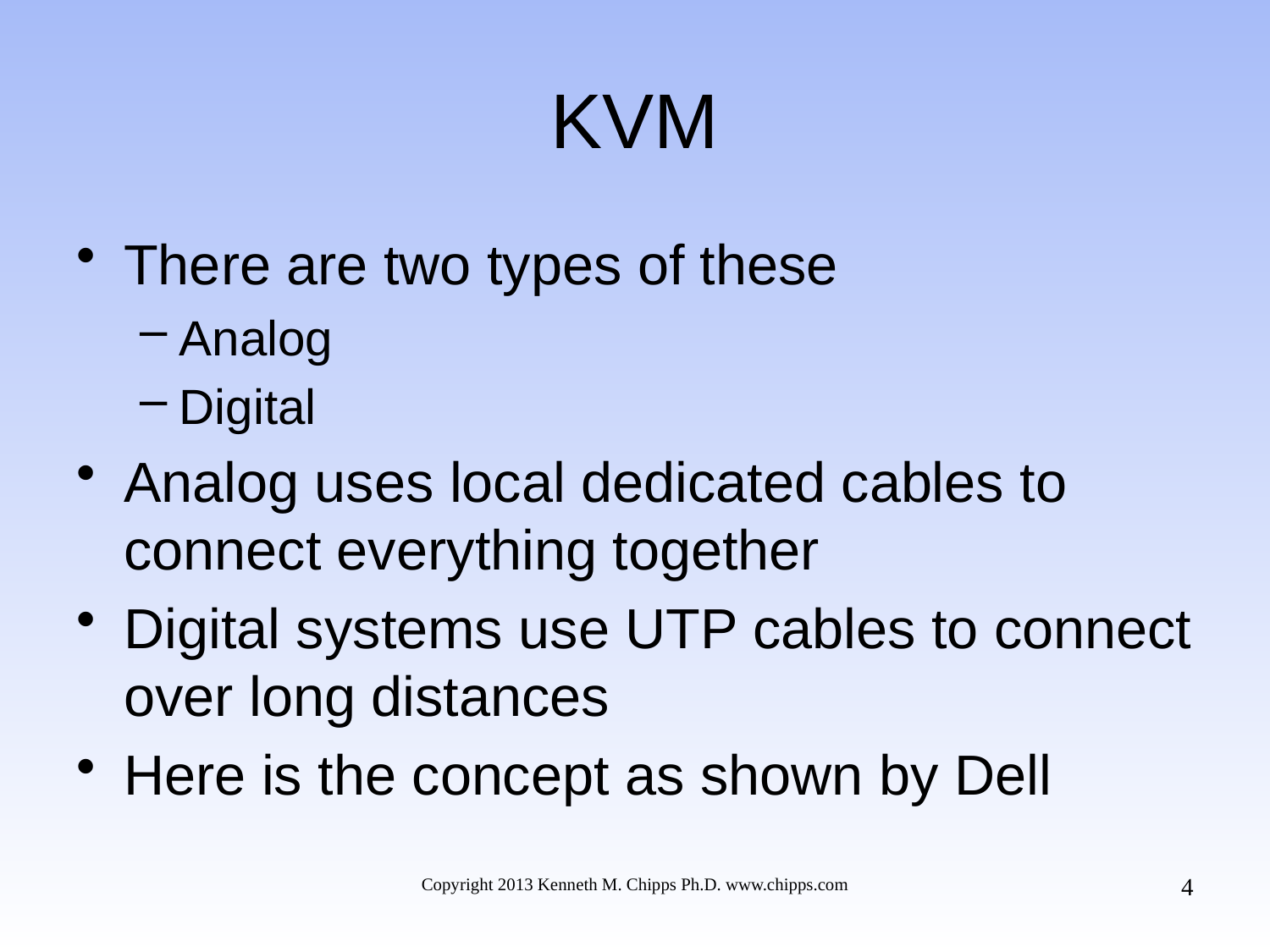

# KVM
There are two types of these
Analog
Digital
Analog uses local dedicated cables to connect everything together
Digital systems use UTP cables to connect over long distances
Here is the concept as shown by Dell
4
Copyright 2013 Kenneth M. Chipps Ph.D. www.chipps.com